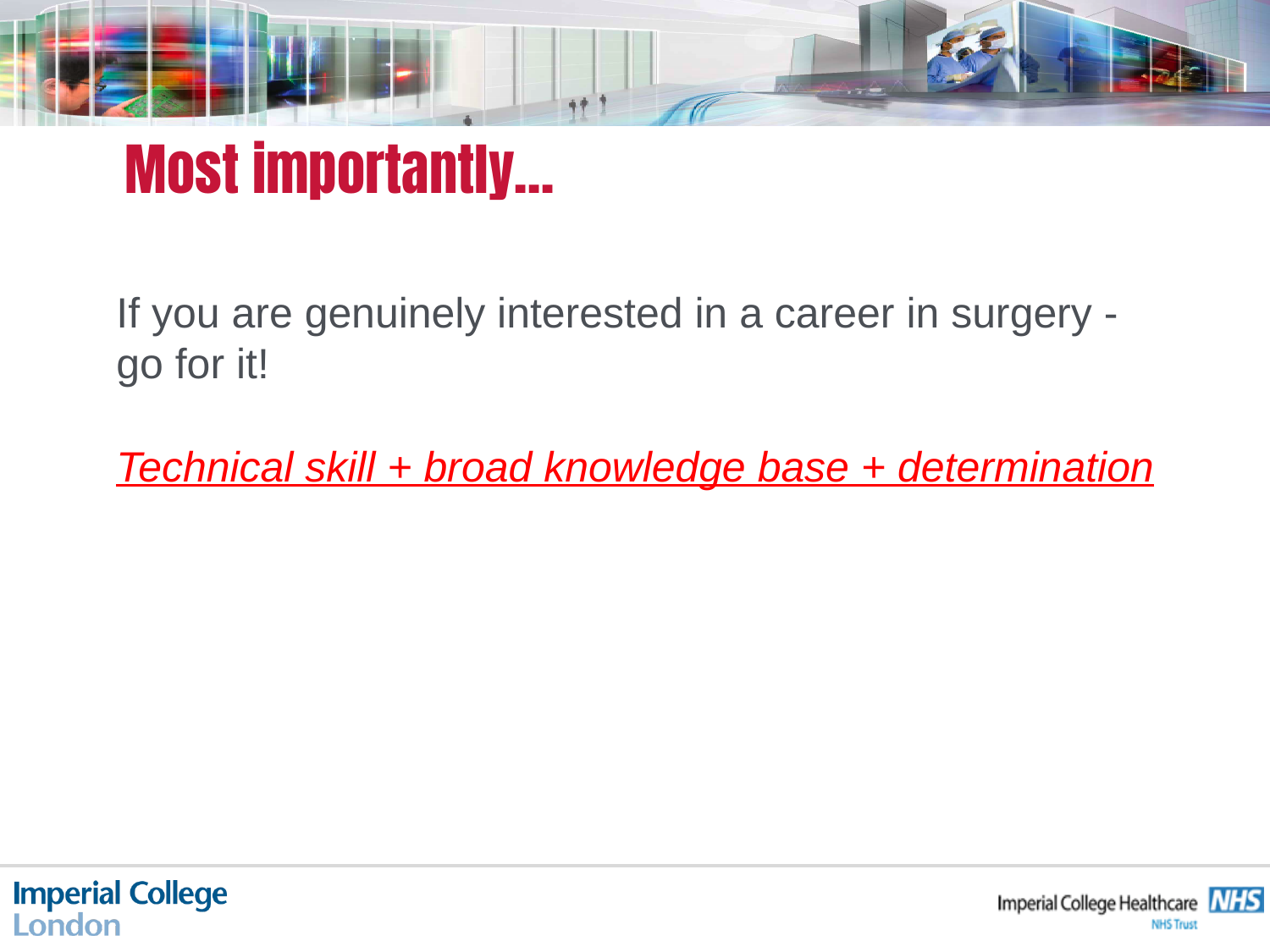

# Most importantly…

If you are genuinely interested in a career in surgery -go for it!

Technical skill + broad knowledge base + determination